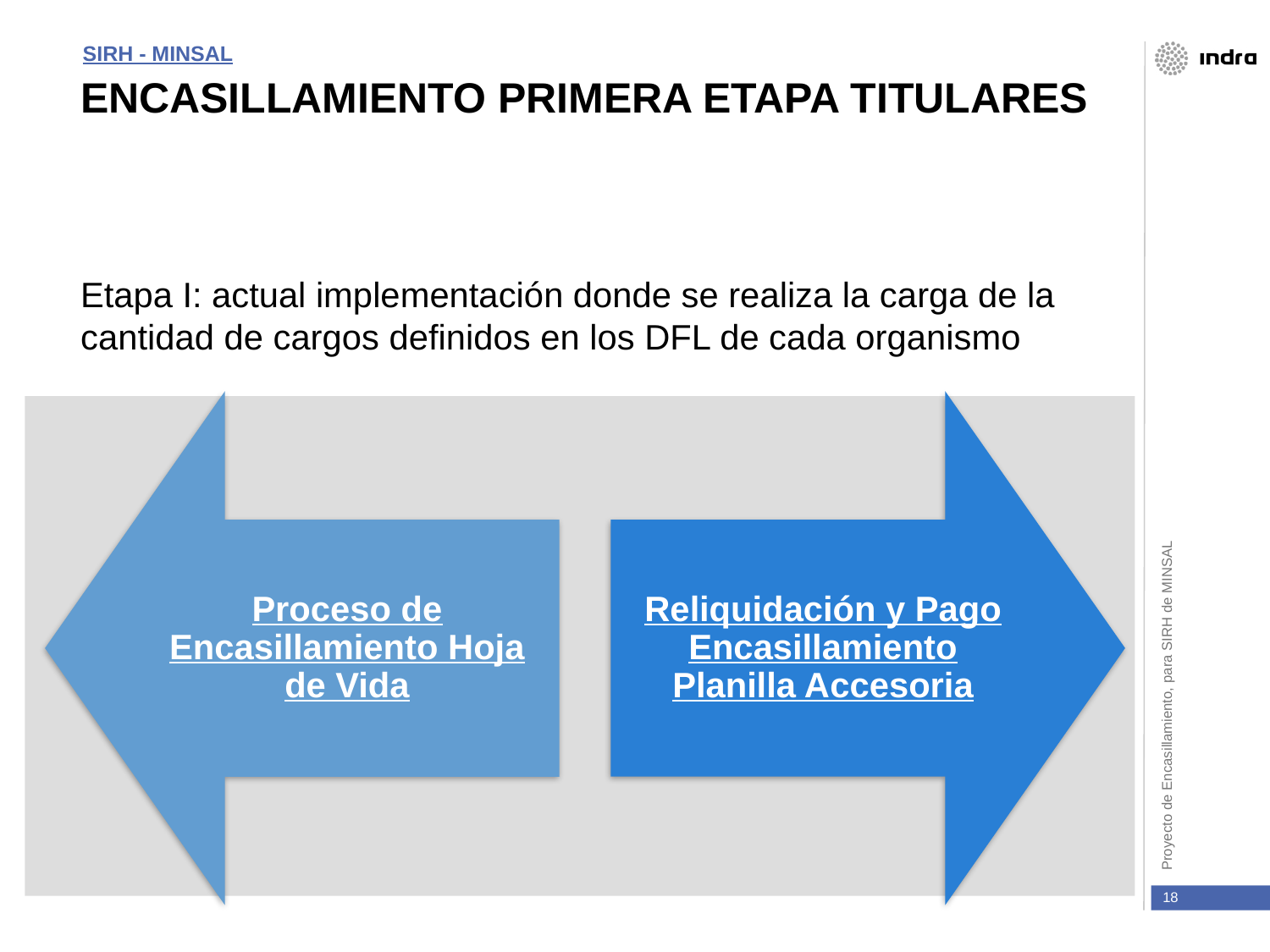

SIRH - MINSAL
# ENCASILLAMIENTO PRIMERA ETAPA TITULARES
Etapa I: actual implementación donde se realiza la carga de la cantidad de cargos definidos en los DFL de cada organismo
Proceso de Encasillamiento Hoja de Vida
Reliquidación y Pago Encasillamiento Planilla Accesoria

18